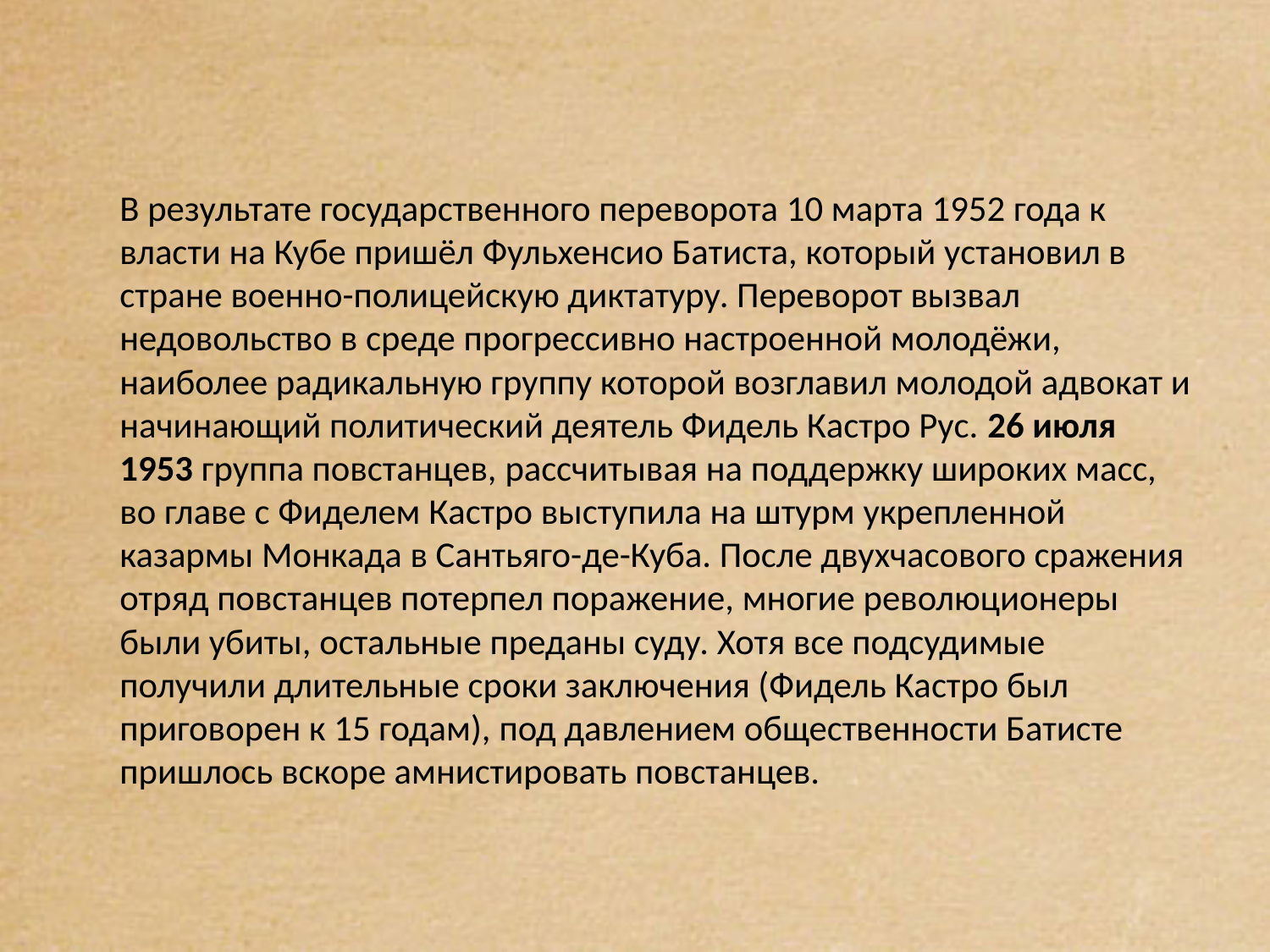

В результате государственного переворота 10 марта 1952 года к власти на Кубе пришёл Фульхенсио Батиста, который установил в стране военно-полицейскую диктатуру. Переворот вызвал недовольство в среде прогрессивно настроенной молодёжи, наиболее радикальную группу которой возглавил молодой адвокат и начинающий политический деятель Фидель Кастро Рус. 26 июля 1953 группа повстанцев, рассчитывая на поддержку широких масс, во главе с Фиделем Кастро выступила на штурм укрепленной казармы Монкада в Сантьяго-де-Куба. После двухчасового сражения отряд повстанцев потерпел поражение, многие революционеры были убиты, остальные преданы суду. Хотя все подсудимые получили длительные сроки заключения (Фидель Кастро был приговорен к 15 годам), под давлением общественности Батисте пришлось вскоре амнистировать повстанцев.